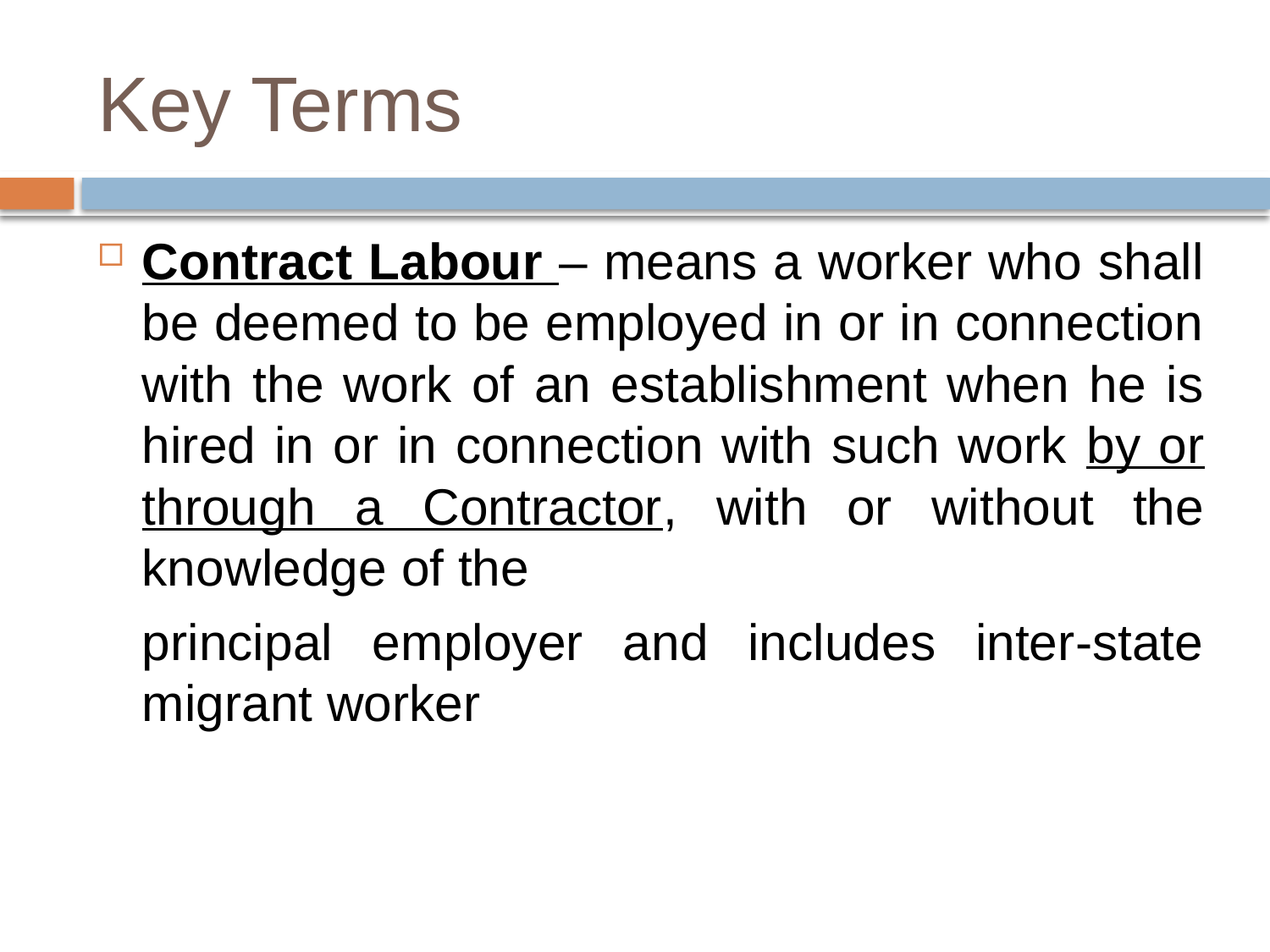

# Key Terms
Contract Labour – means a worker who shall be deemed to be employed in or in connection with the work of an establishment when he is hired in or in connection with such work by or through a Contractor, with or without the knowledge of the
	principal employer and includes inter-state migrant worker